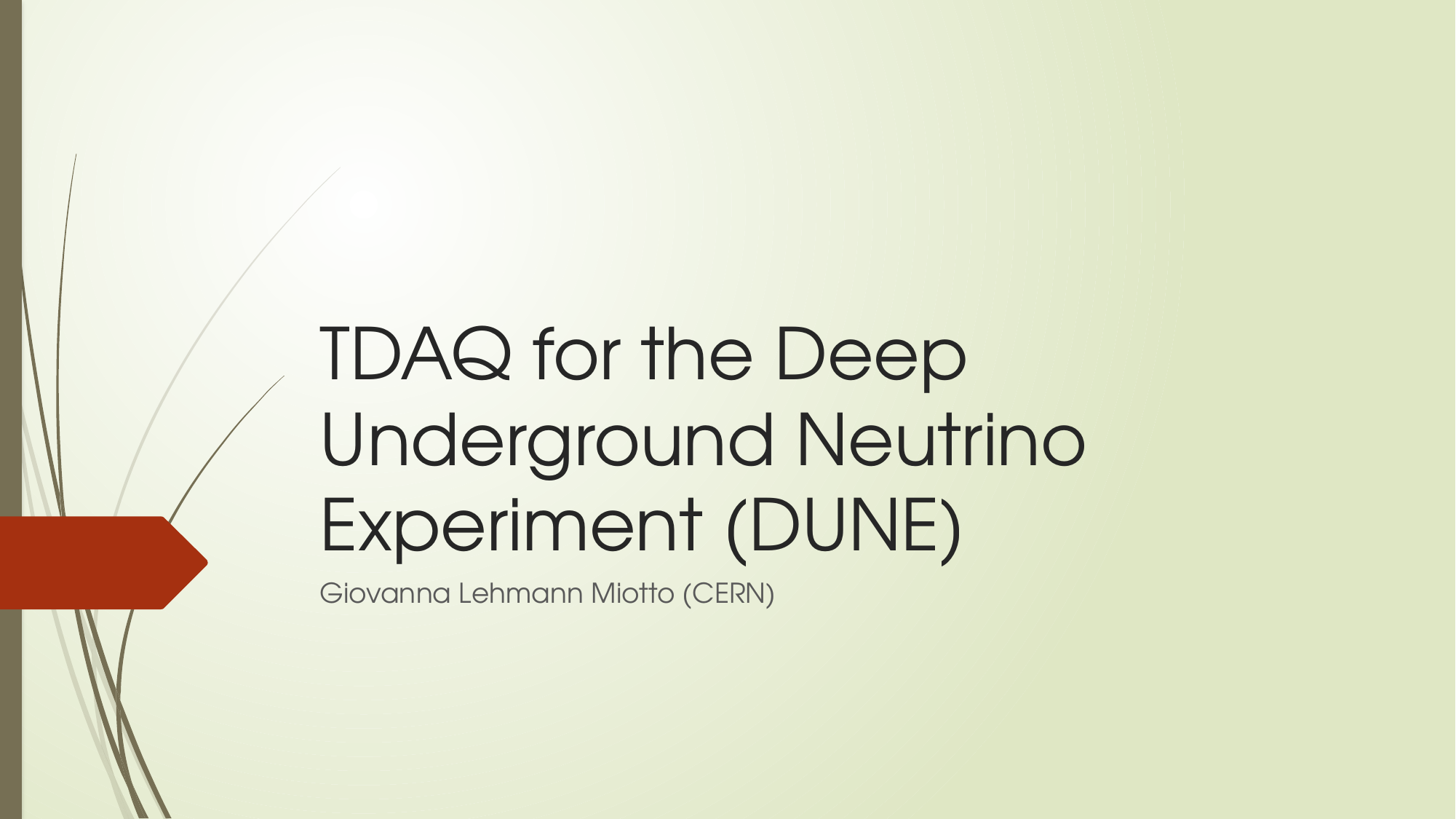

# TDAQ for the Deep Underground Neutrino Experiment (DUNE)
Giovanna Lehmann Miotto (CERN)